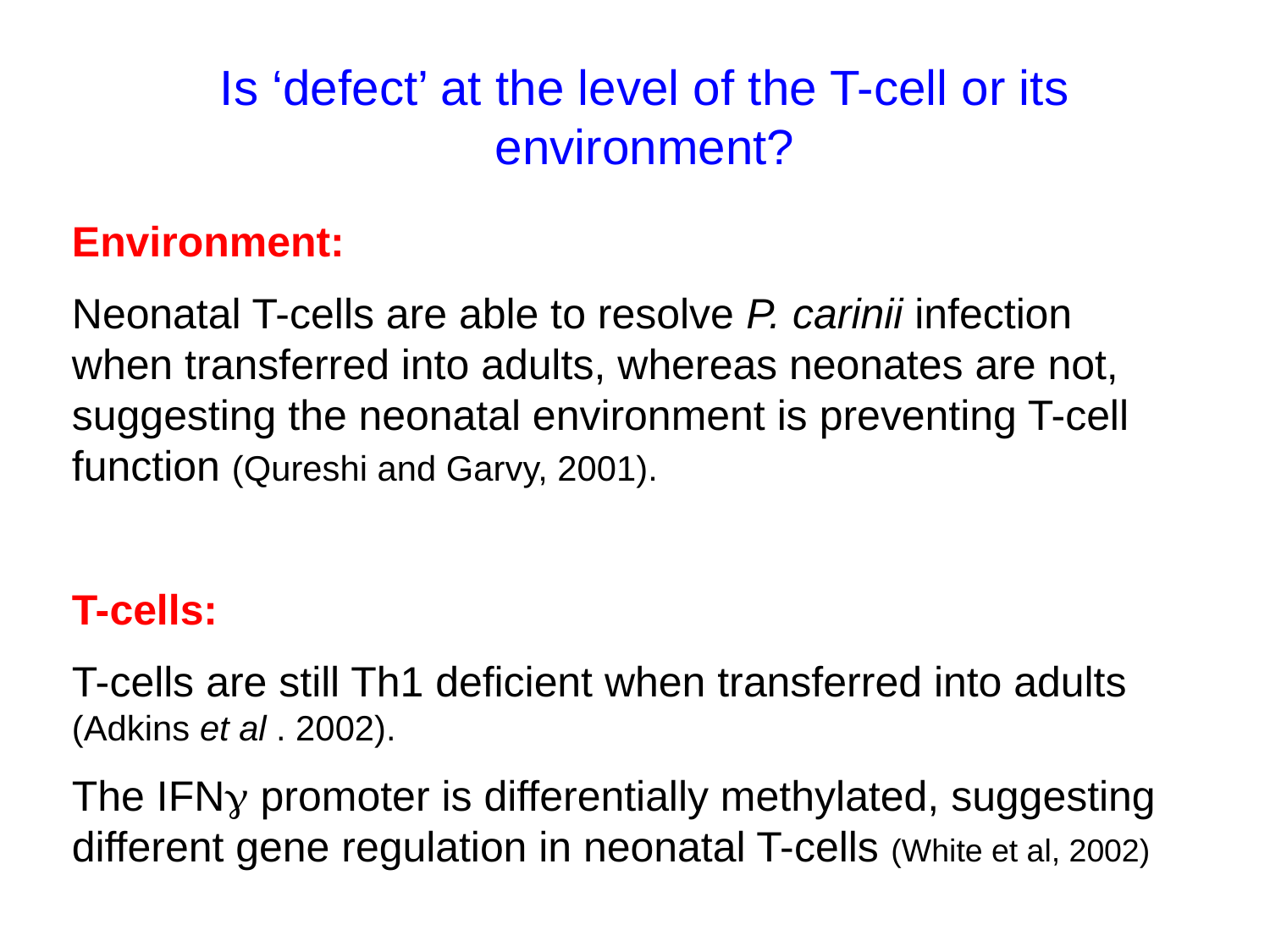

Is ‘defect’ at the level of the T-cell or its environment?
Environment:
Neonatal T-cells are able to resolve P. carinii infection when transferred into adults, whereas neonates are not, suggesting the neonatal environment is preventing T-cell function (Qureshi and Garvy, 2001).

T-cells:
T-cells are still Th1 deficient when transferred into adults (Adkins et al . 2002).
The IFNγ promoter is differentially methylated, suggesting different gene regulation in neonatal T-cells (White et al, 2002)